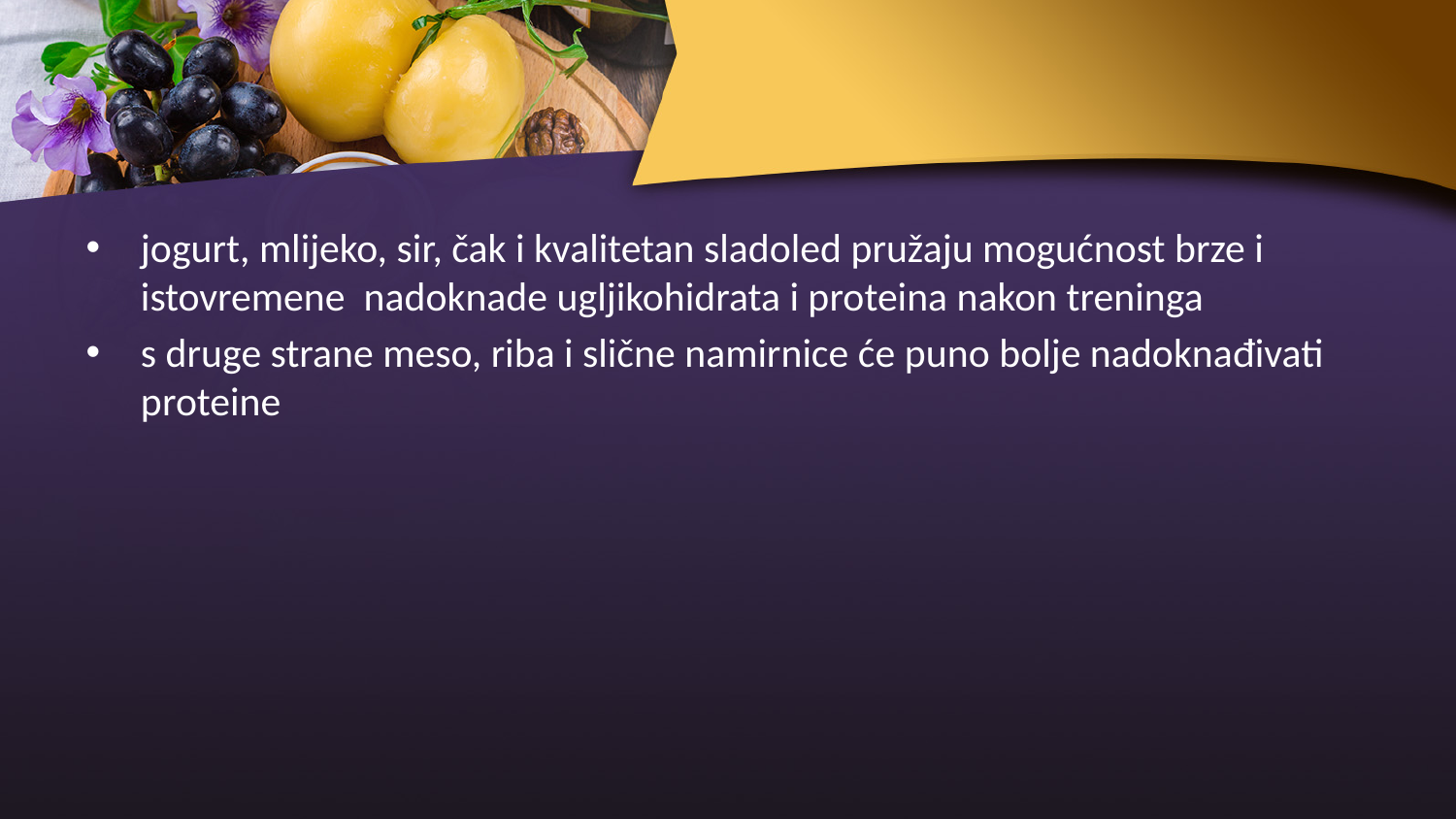

#
jogurt, mlijeko, sir, čak i kvalitetan sladoled pružaju mogućnost brze i istovremene  nadoknade ugljikohidrata i proteina nakon treninga
s druge strane meso, riba i slične namirnice će puno bolje nadoknađivati proteine